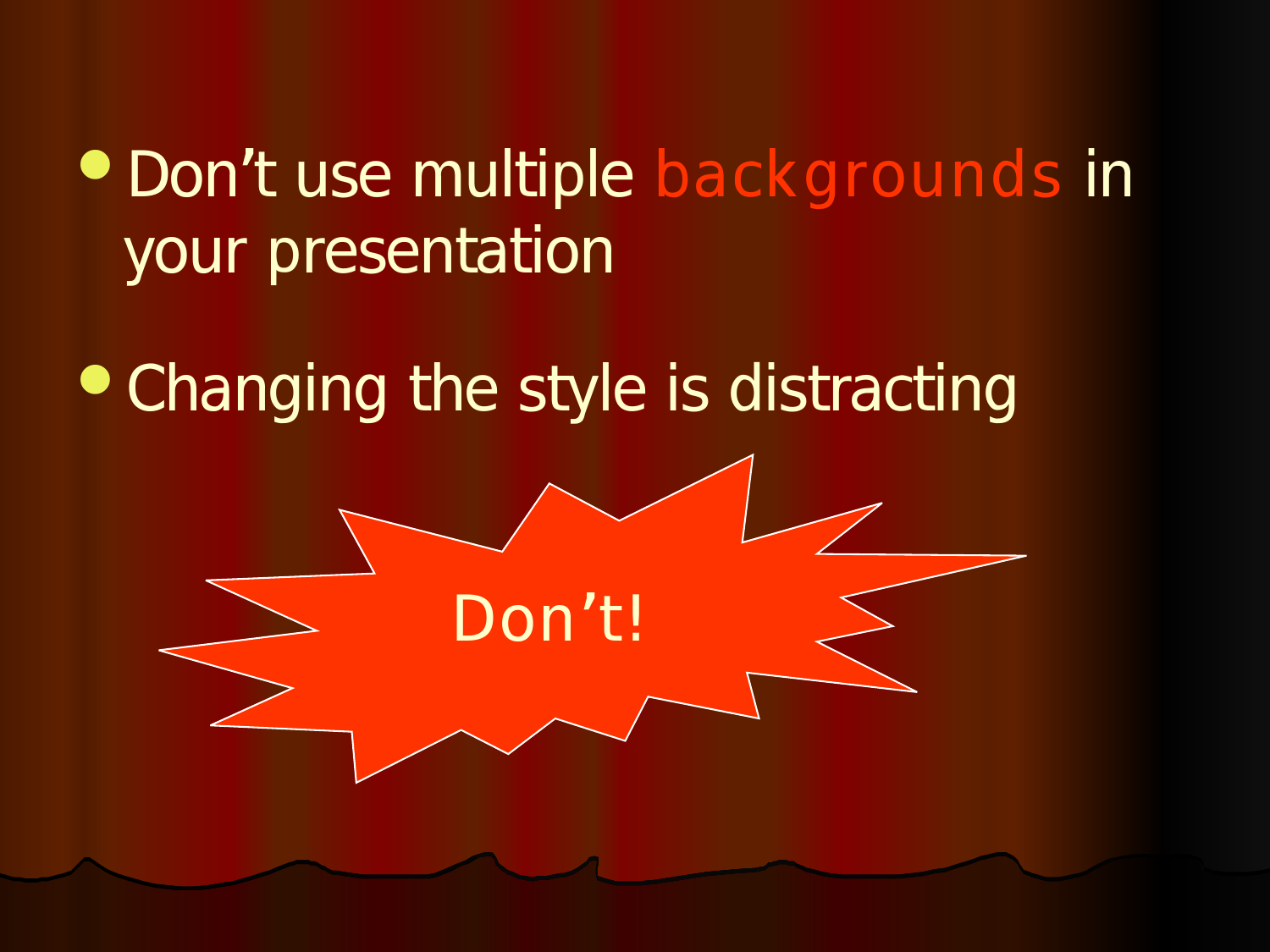

Don’t use multiple backgrounds in your presentation

Changing the style is distracting

Don’t!